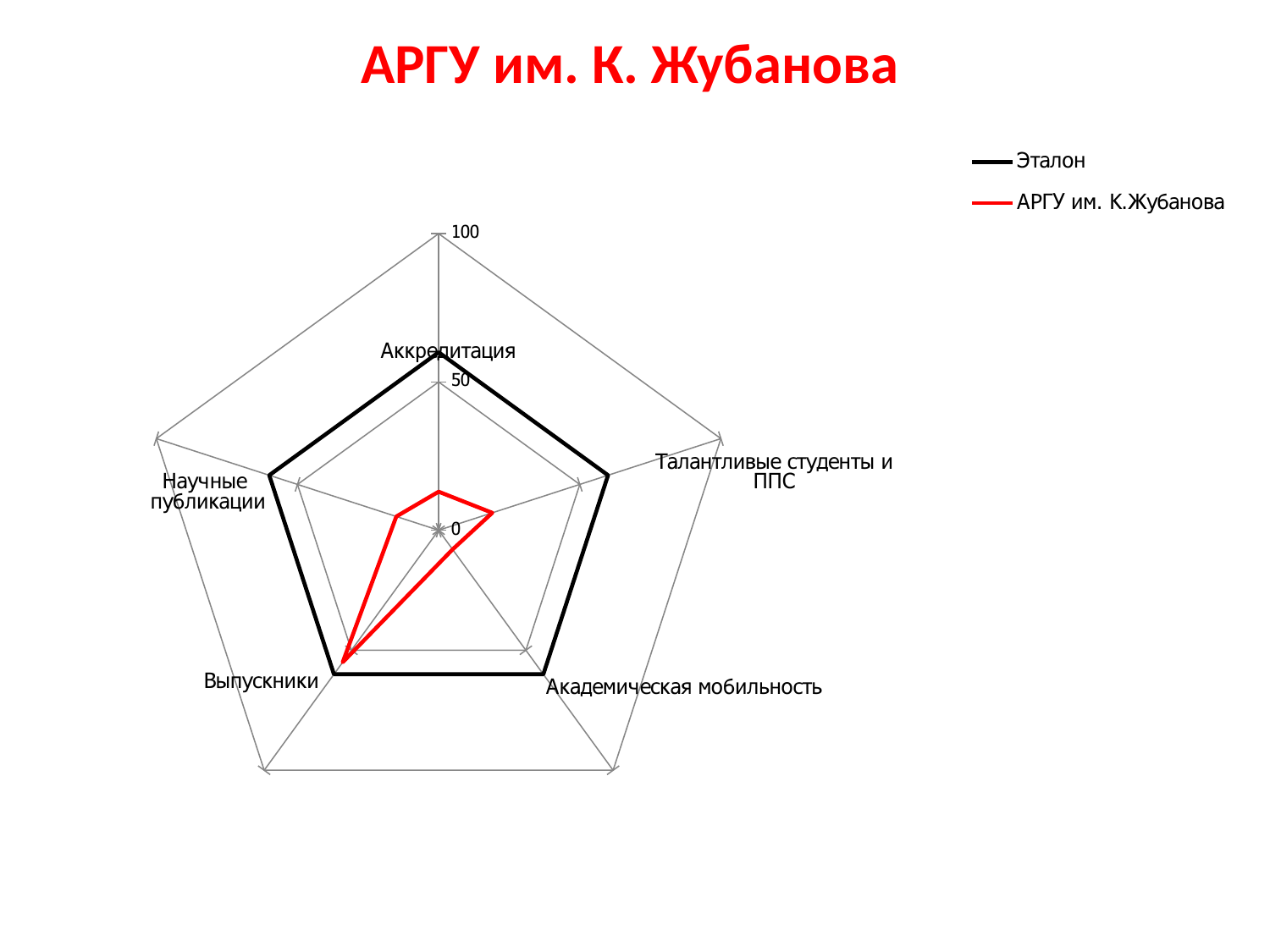

# АРГУ им. К. Жубанова

### Chart

| Category |  |  |  |  |  |  |  |  |  |  |
|---|---|---|---|---|---|---|---|---|---|---|
| Акредитация | None | None | None | 60.0 | None | None | None | None | None | 13.0 |